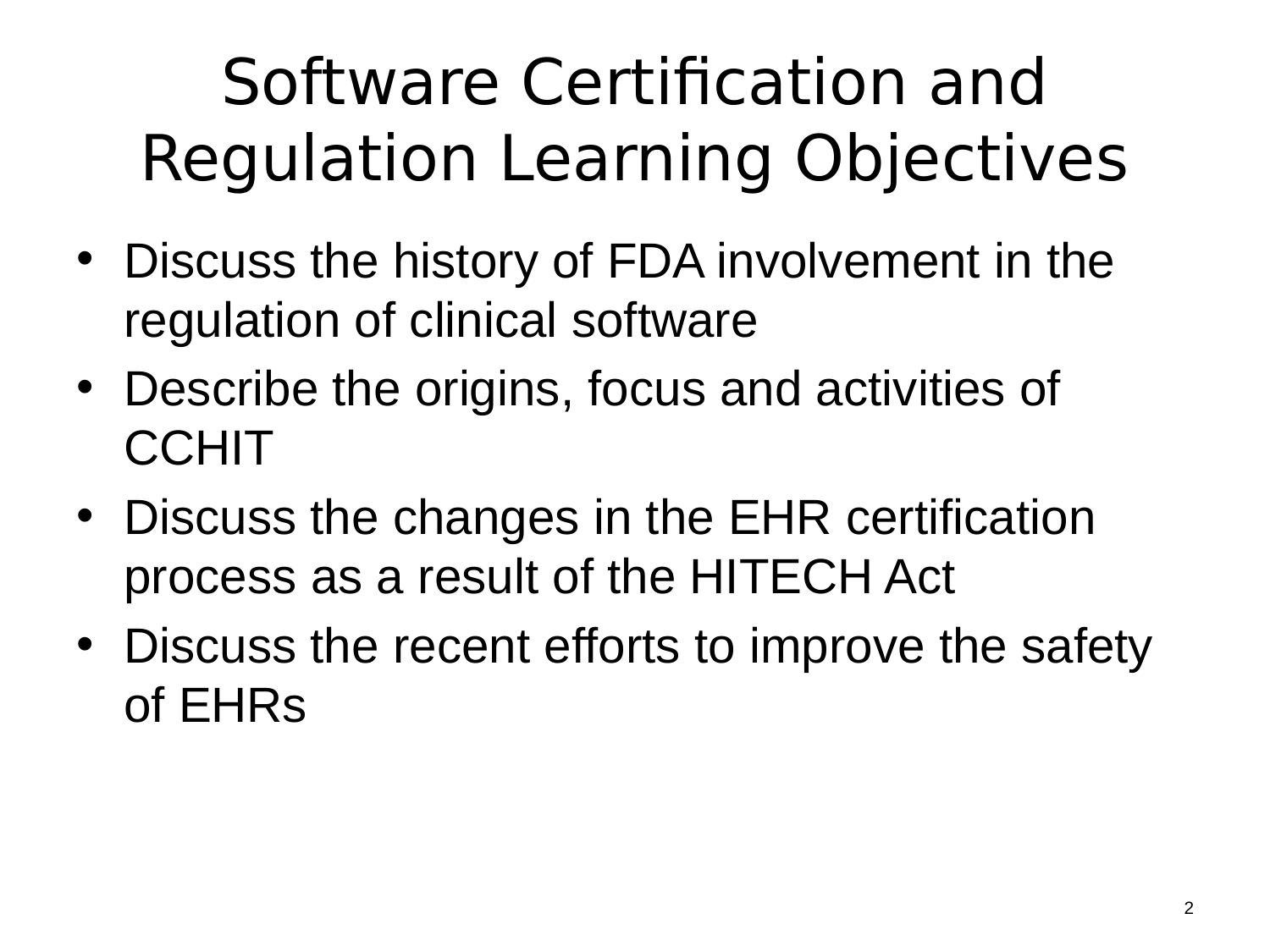

# Software Certification and Regulation Learning Objectives
Discuss the history of FDA involvement in the regulation of clinical software
Describe the origins, focus and activities of CCHIT
Discuss the changes in the EHR certification process as a result of the HITECH Act
Discuss the recent efforts to improve the safety of EHRs
2